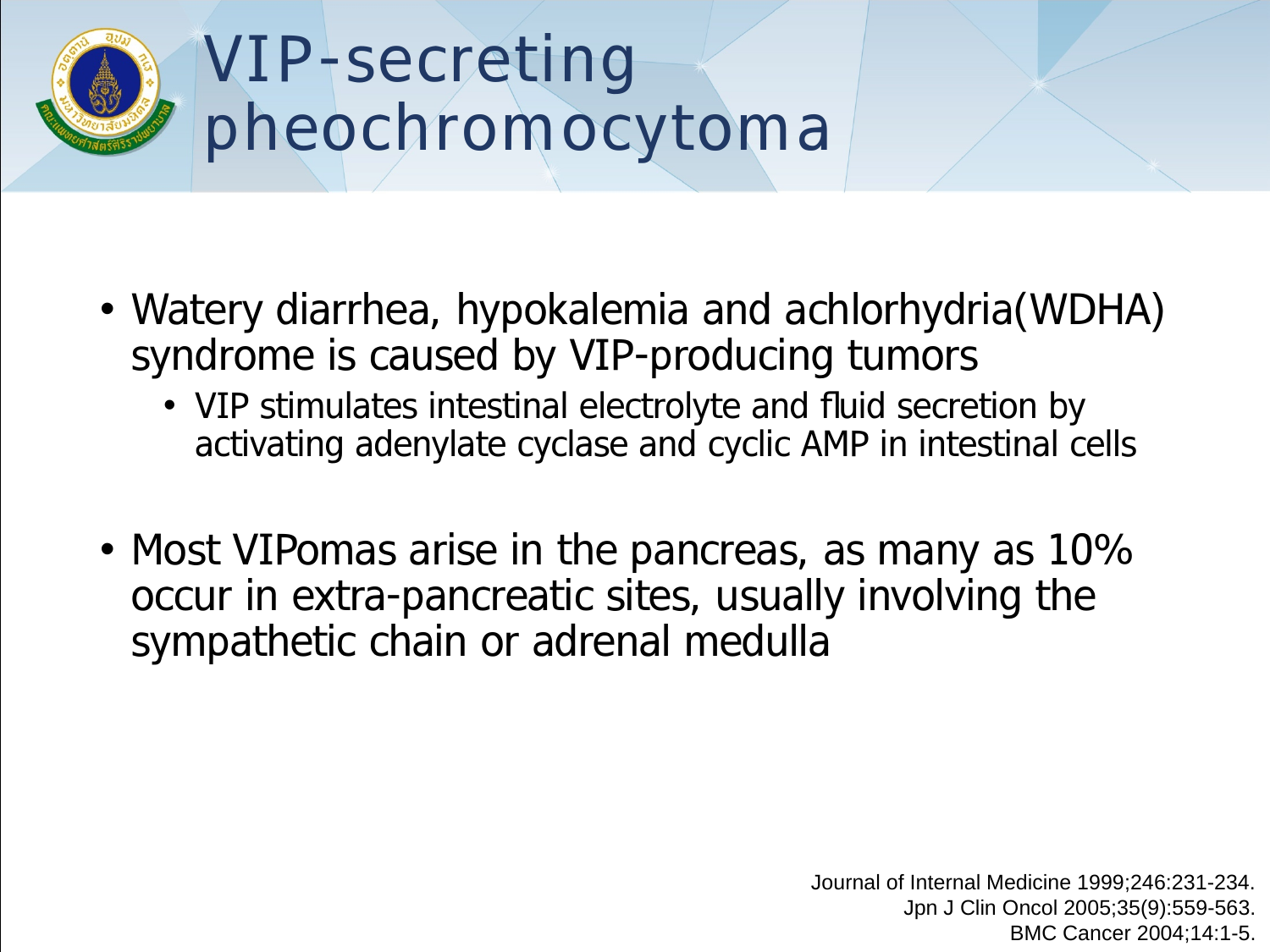

# VIP-secreting pheochromocytoma

Watery diarrhea, hypokalemia and achlorhydria(WDHA) syndrome is caused by VIP-producing tumors
VIP stimulates intestinal electrolyte and fluid secretion by activating adenylate cyclase and cyclic AMP in intestinal cells

Most VIPomas arise in the pancreas, as many as 10% occur in extra-pancreatic sites, usually involving the sympathetic chain or adrenal medulla
Journal of Internal Medicine 1999;246:231-234.
Jpn J Clin Oncol 2005;35(9):559-563.
BMC Cancer 2004;14:1-5.